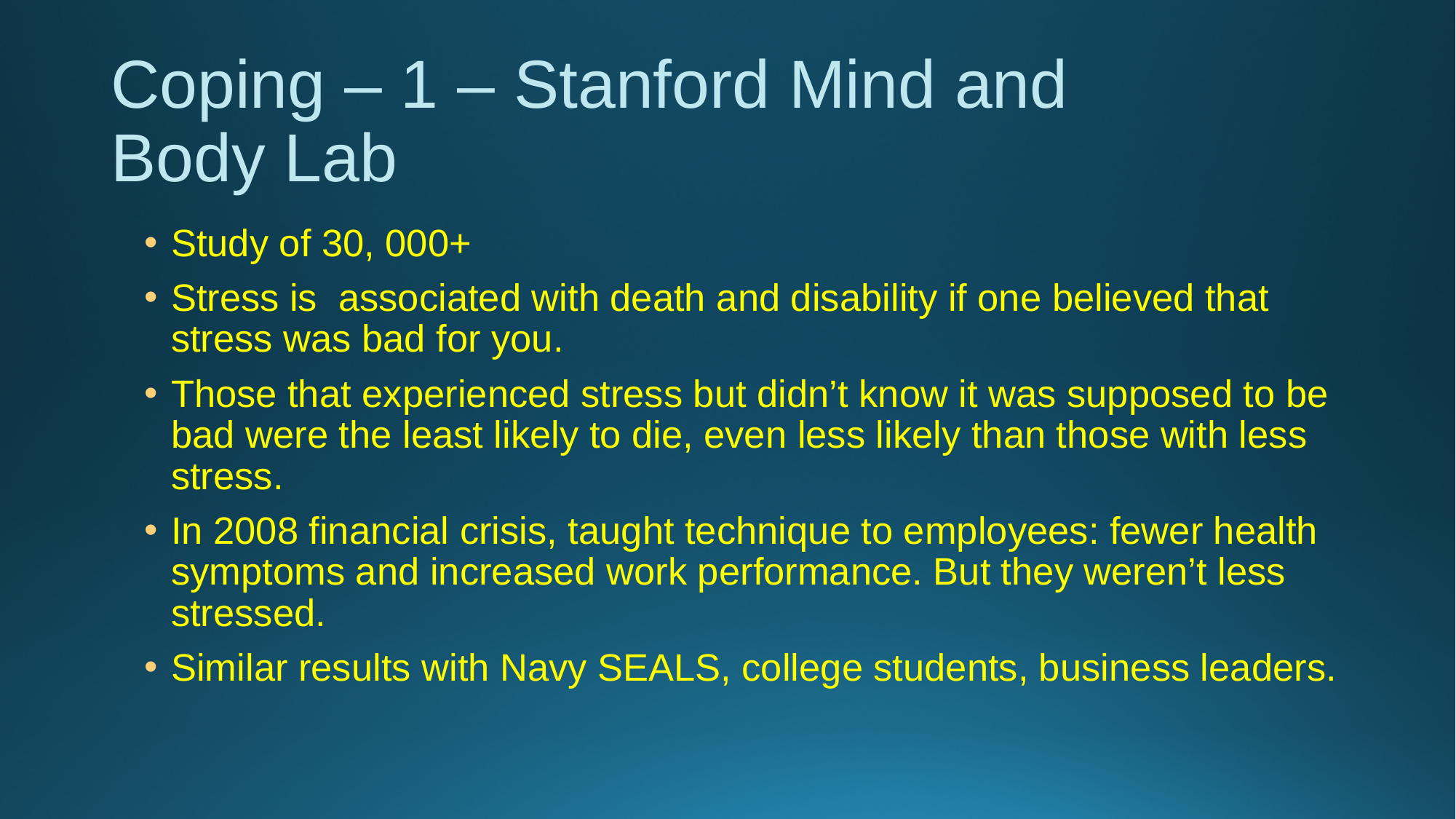

# Coping – 1 – Stanford Mind and Body Lab
Study of 30, 000+
Stress is  associated with death and disability if one believed that stress was bad for you.
Those that experienced stress but didn’t know it was supposed to be bad were the least likely to die, even less likely than those with less stress.
In 2008 financial crisis, taught technique to employees: fewer health symptoms and increased work performance. But they weren’t less stressed.
Similar results with Navy SEALS, college students, business leaders.